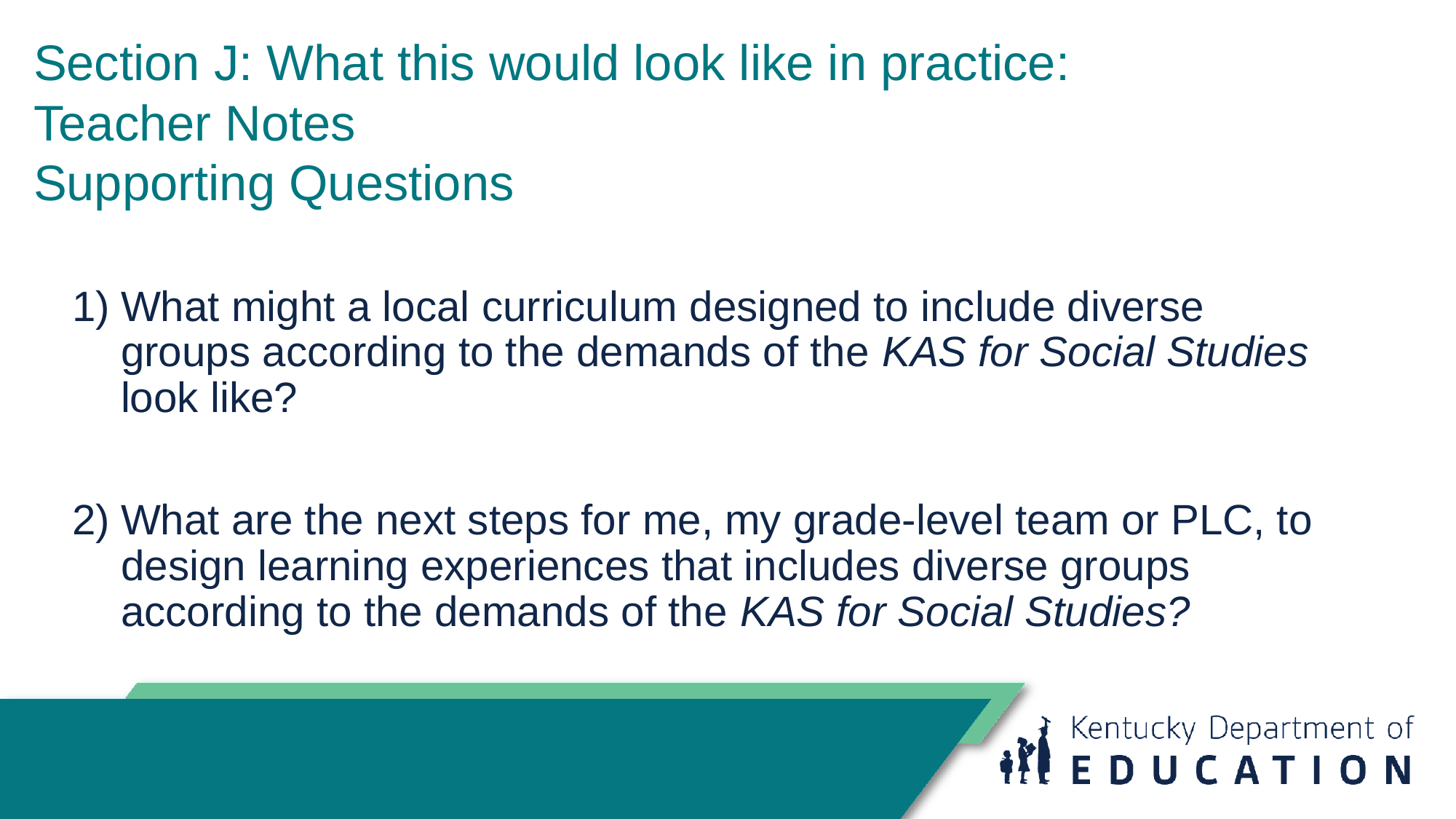

# Section J: What this would look like in practice:
Teacher Notes
Supporting Questions
What might a local curriculum designed to include diverse groups according to the demands of the KAS for Social Studies look like?

What are the next steps for me, my grade-level team or PLC, to design learning experiences that includes diverse groups according to the demands of the KAS for Social Studies?